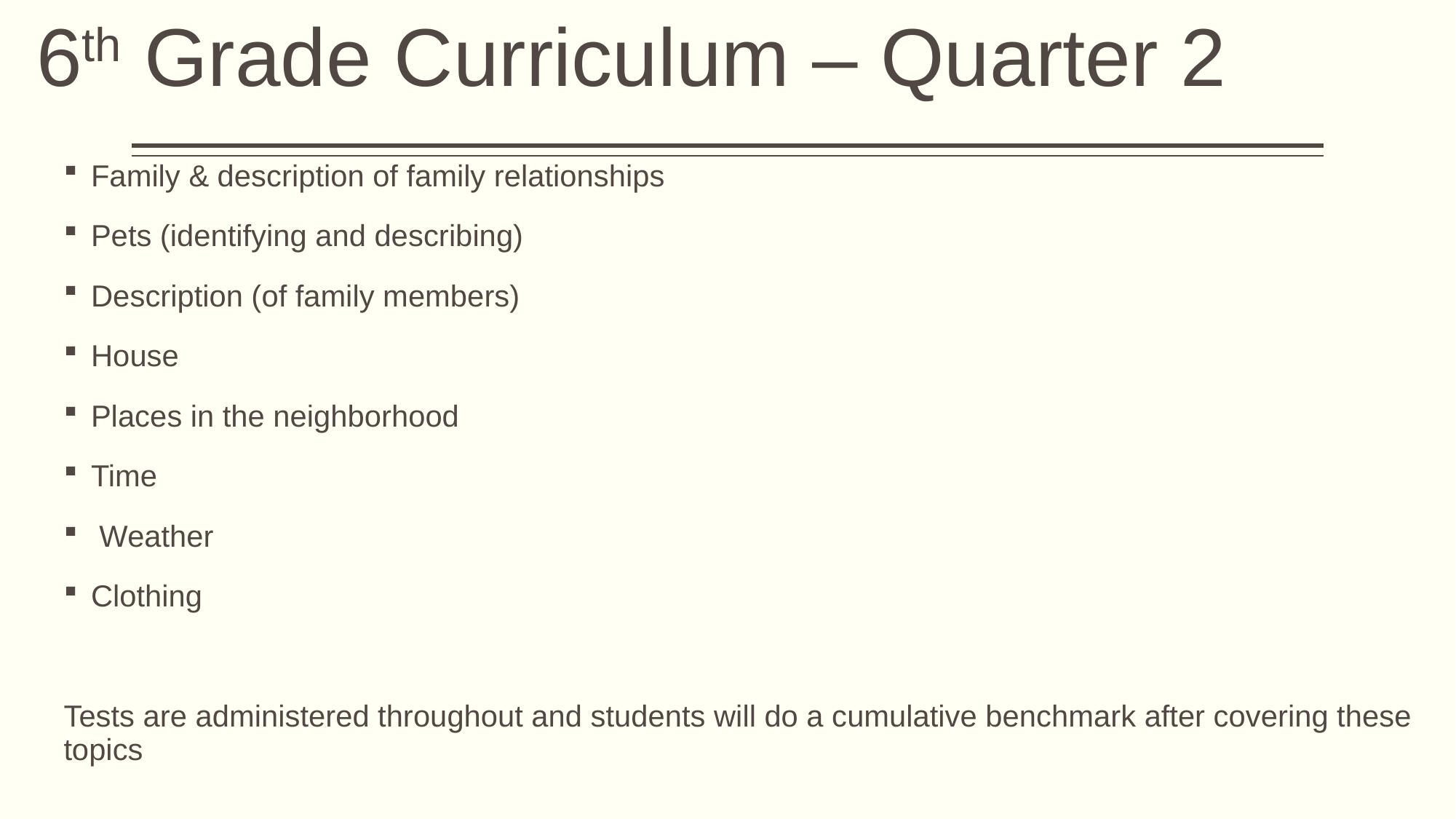

# 6th Grade Curriculum – Quarter 2
Family & description of family relationships
Pets (identifying and describing)
Description (of family members)
House
Places in the neighborhood
Time
 Weather
Clothing

Tests are administered throughout and students will do a cumulative benchmark after covering these topics